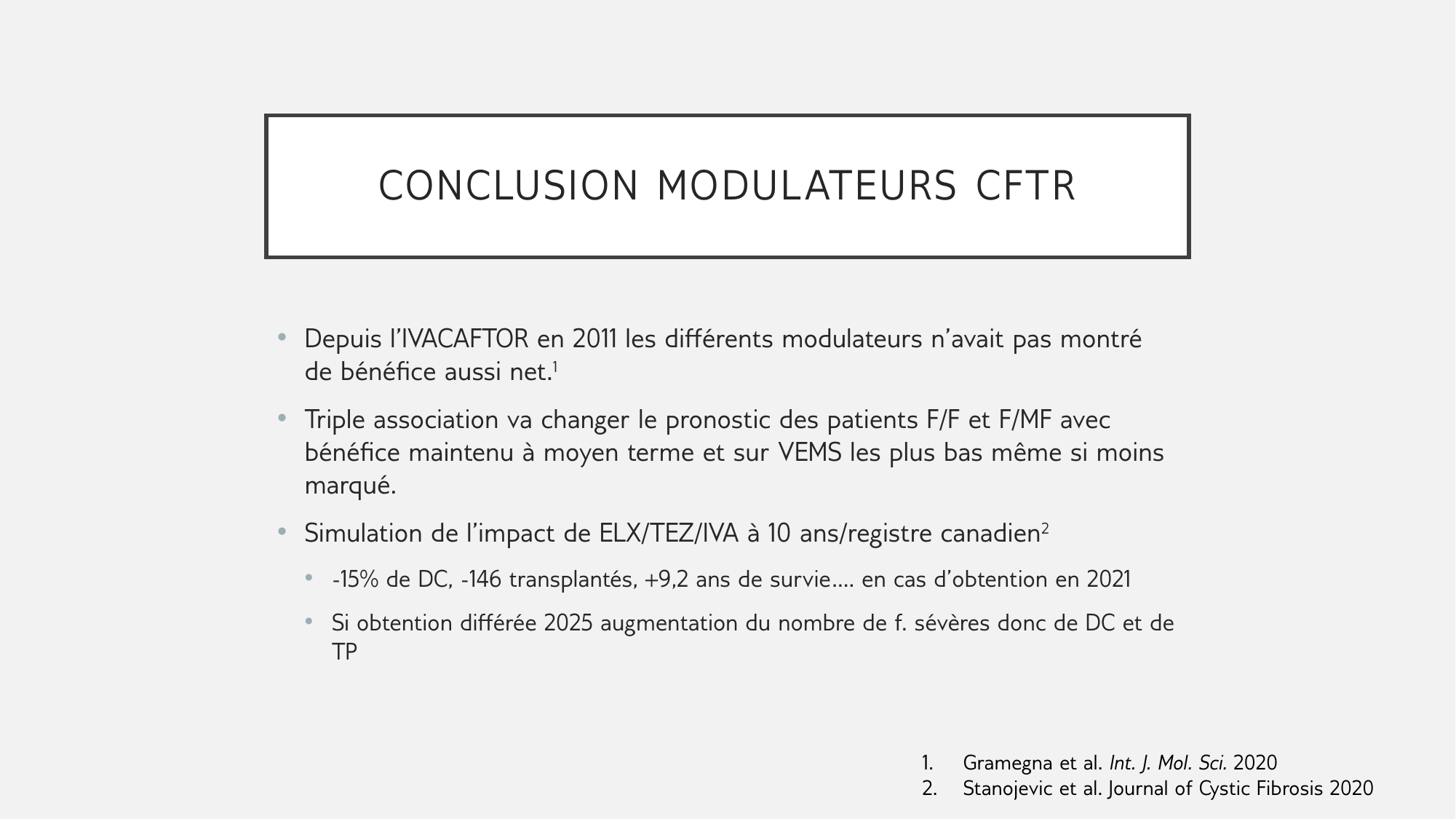

# Conclusion modulateurs cftr
Depuis l’IVACAFTOR en 2011 les différents modulateurs n’avait pas montré de bénéfice aussi net.1
Triple association va changer le pronostic des patients F/F et F/MF avec bénéfice maintenu à moyen terme et sur VEMS les plus bas même si moins marqué.
Simulation de l’impact de ELX/TEZ/IVA à 10 ans/registre canadien2
-15% de DC, -146 transplantés, +9,2 ans de survie…. en cas d’obtention en 2021
Si obtention différée 2025 augmentation du nombre de f. sévères donc de DC et de TP

Gramegna et al. Int. J. Mol. Sci. 2020
Stanojevic et al. Journal of Cystic Fibrosis 2020